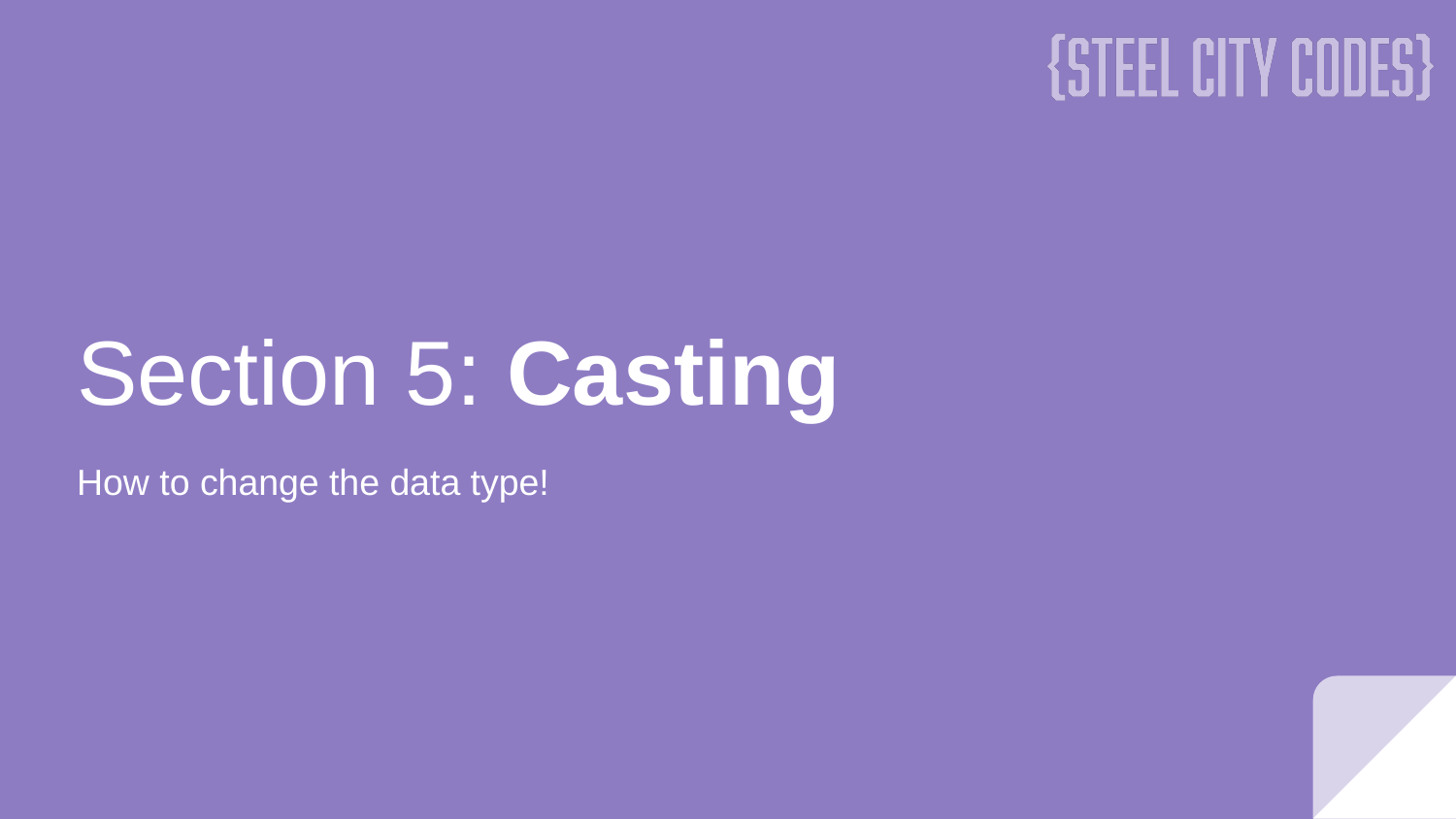

# Section 5: Casting
How to change the data type!